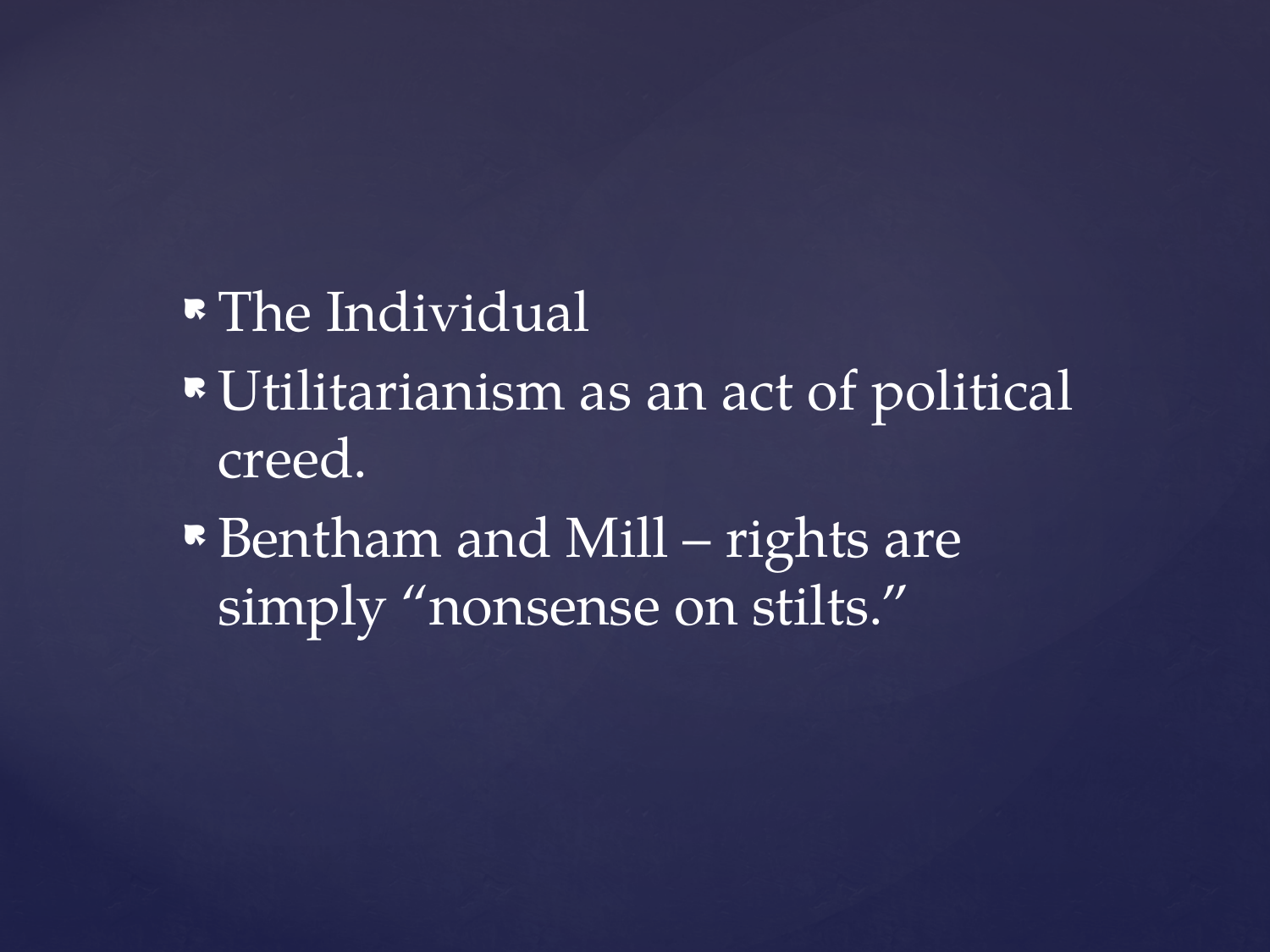

The Individual
Utilitarianism as an act of political creed.
Bentham and Mill – rights are simply “nonsense on stilts.”